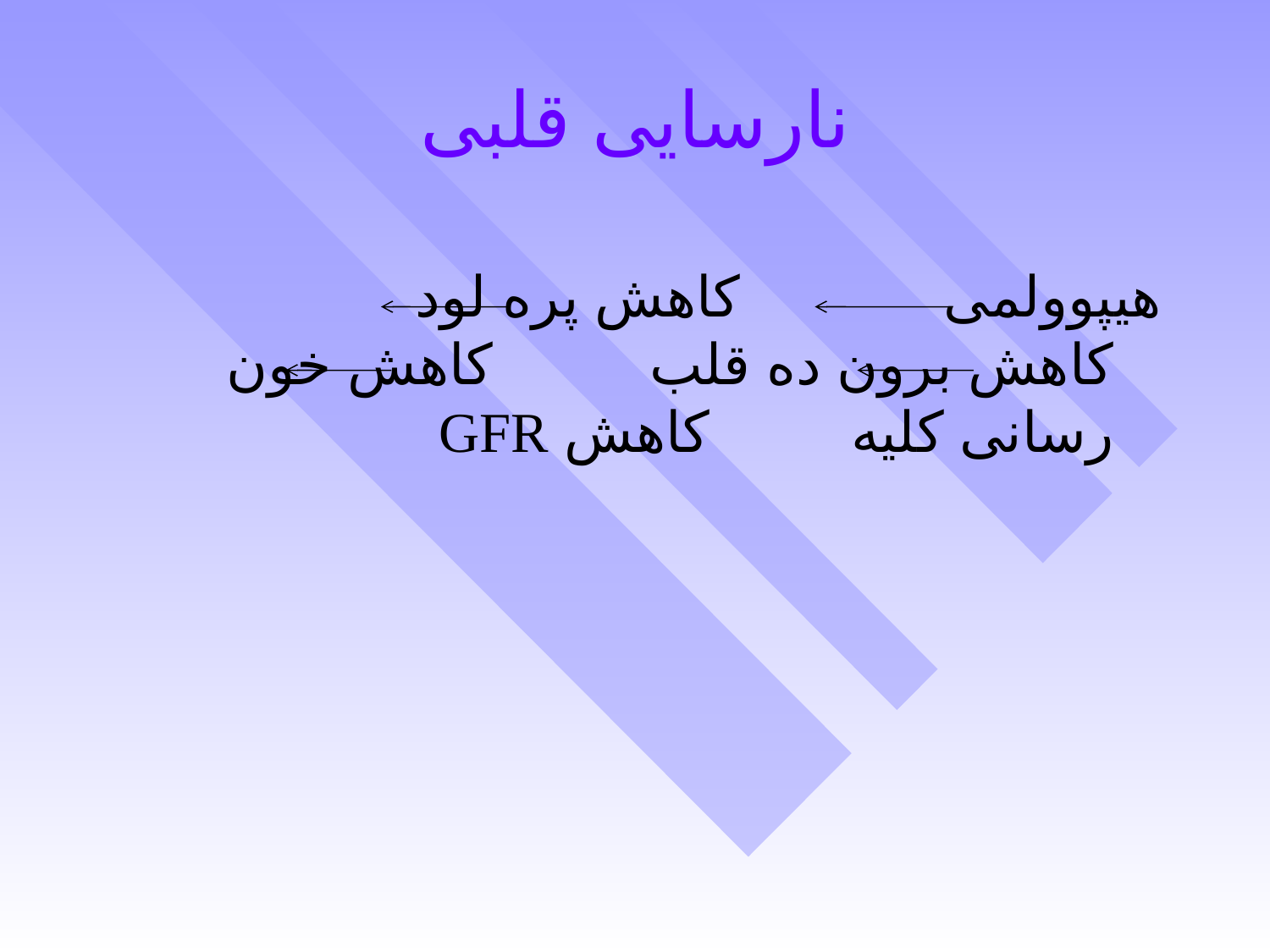

# نارسایی قلبی
هیپوولمی             کاهش پره لود           کاهش برون ده قلب          کاهش خون رسانی کلیه         کاهش GFR